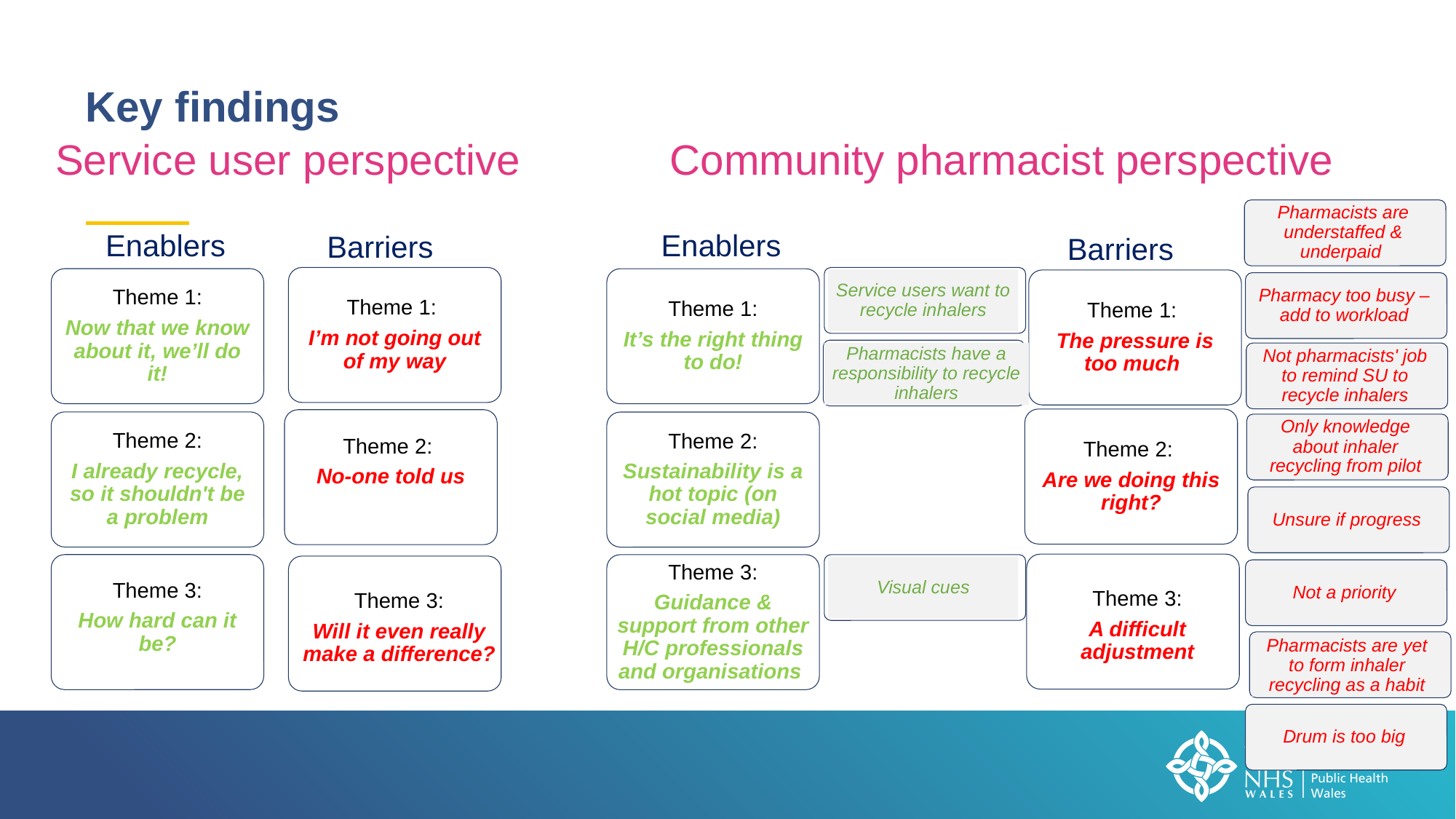

Key findings
Service user perspective
Community pharmacist perspective

Pharmacists are understaffed & underpaid
Enablers
Enablers
Barriers
Barriers

Theme 1:
I’m not going out of my way

Service users want to recycle inhalers

Theme 1:
Now that we know about it, we’ll do it!

Theme 1:
It’s the right thing to do!

Theme 1:
The pressure is too much

Pharmacy too busy – add to workload

Pharmacists have a responsibility to recycle inhalers

Not pharmacists' job to remind SU to recycle inhalers

Theme 2:
Are we doing this right?

Theme 2:
No-one told us

Theme 2:
I already recycle, so it shouldn't be a problem

Theme 2:
Sustainability is a hot topic (on social media)

Only knowledge about inhaler recycling from pilot

Unsure if progress

Theme 3:
A difficult adjustment

Theme 3:
How hard can it be?

Visual cues

Theme 3:
Guidance & support from other H/C professionals and organisations

Theme 3:
Will it even really make a difference?

Not a priority

Pharmacists are yet to form inhaler recycling as a habit

Drum is too big